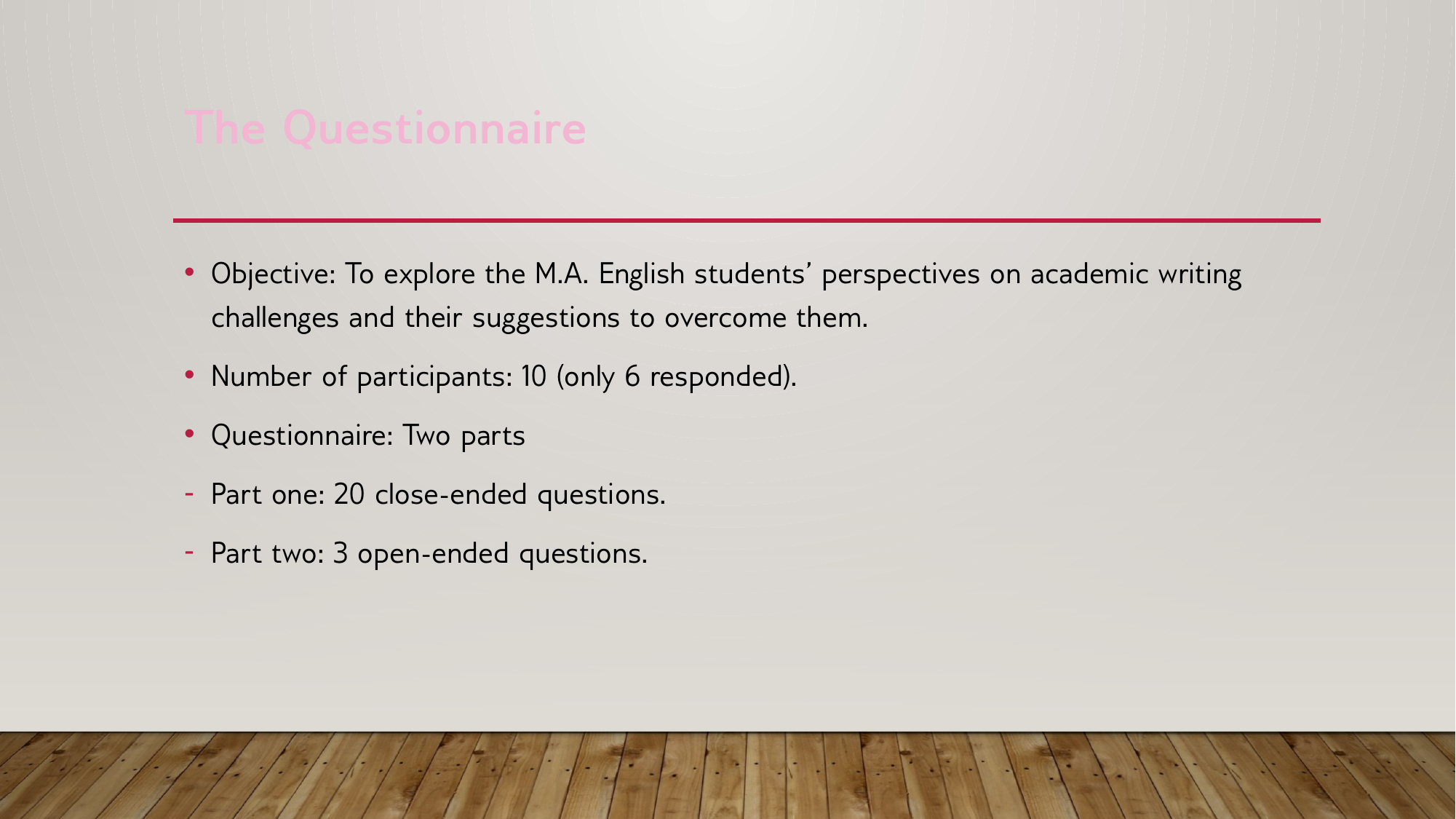

# The Questionnaire
Objective: To explore the M.A. English students’ perspectives on academic writing challenges and their suggestions to overcome them.
Number of participants: 10 (only 6 responded).
Questionnaire: Two parts
Part one: 20 close-ended questions.
Part two: 3 open-ended questions.